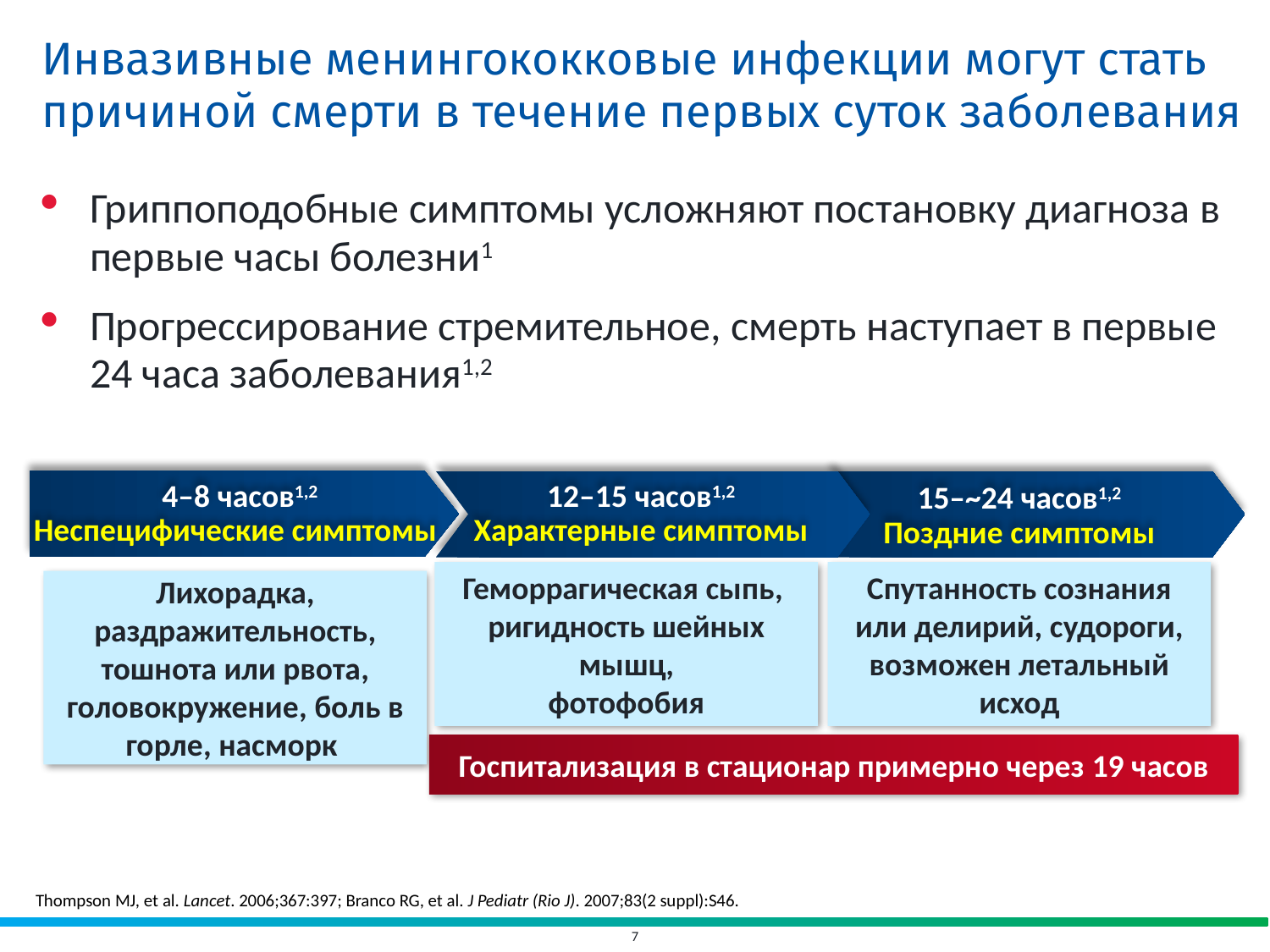

# Инвазивные менингококковые инфекции могут стать причиной смерти в течение первых суток заболевания
Гриппоподобные симптомы усложняют постановку диагноза в первые часы болезни1
Прогрессирование стремительное, смерть наступает в первые 24 часа заболевания1,2

4–8 часов1,2
Неспецифические симптомы
12–15 часов1,2
Характерные симптомы
15–~24 часов1,2
Поздние симптомы
Геморрагическая сыпь,
ригидность шейных мышц,
фотофобия
Спутанность сознания или делирий, судороги, возможен летальный исход
Лихорадка, раздражительность, тошнота или рвота, головокружение, боль в горле, насморк
Госпитализация в стационар примерно через 19 часов
Thompson MJ, et al. Lancet. 2006;367:397; Branco RG, et al. J Pediatr (Rio J). 2007;83(2 suppl):S46.